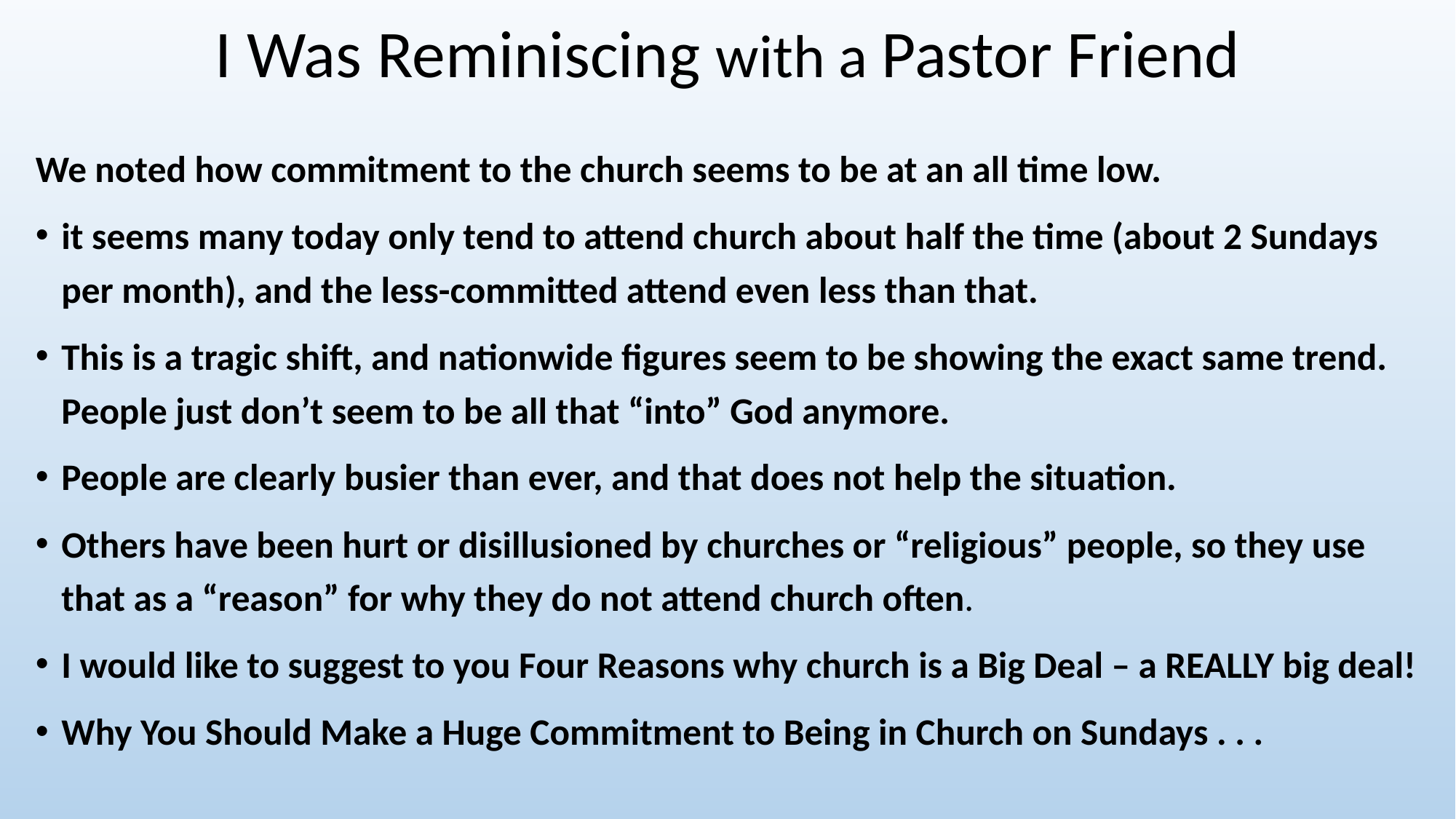

# I Was Reminiscing with a Pastor Friend
We noted how commitment to the church seems to be at an all time low.
it seems many today only tend to attend church about half the time (about 2 Sundays per month), and the less-committed attend even less than that.
This is a tragic shift, and nationwide figures seem to be showing the exact same trend. People just don’t seem to be all that “into” God anymore.
People are clearly busier than ever, and that does not help the situation.
Others have been hurt or disillusioned by churches or “religious” people, so they use that as a “reason” for why they do not attend church often.
I would like to suggest to you Four Reasons why church is a Big Deal – a REALLY big deal!
Why You Should Make a Huge Commitment to Being in Church on Sundays . . .